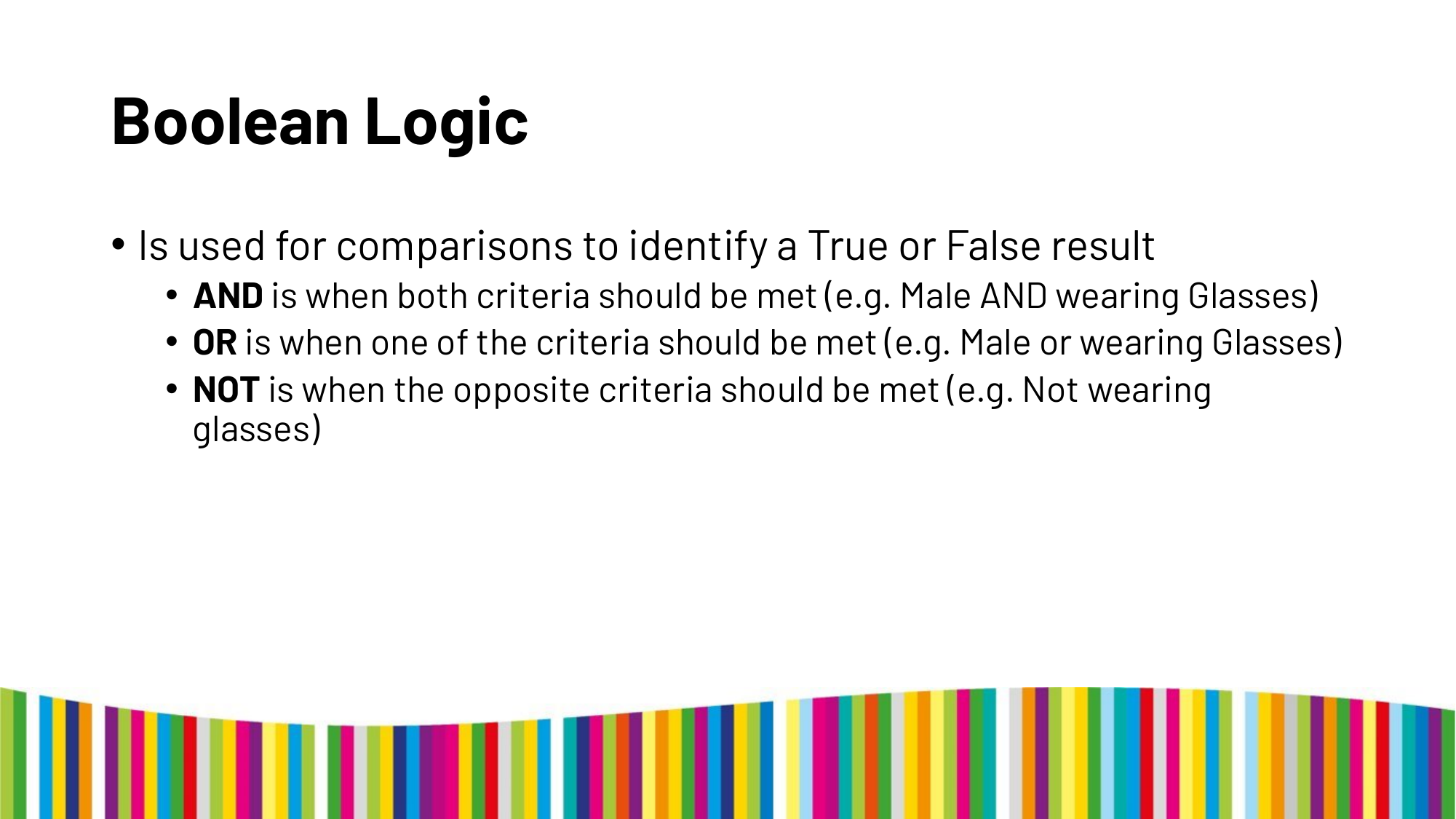

# Boolean Logic
Is used for comparisons to identify a True or False result
AND is when both criteria should be met (e.g. Male AND wearing Glasses)
OR is when one of the criteria should be met (e.g. Male or wearing Glasses)
NOT is when the opposite criteria should be met (e.g. Not wearing glasses)